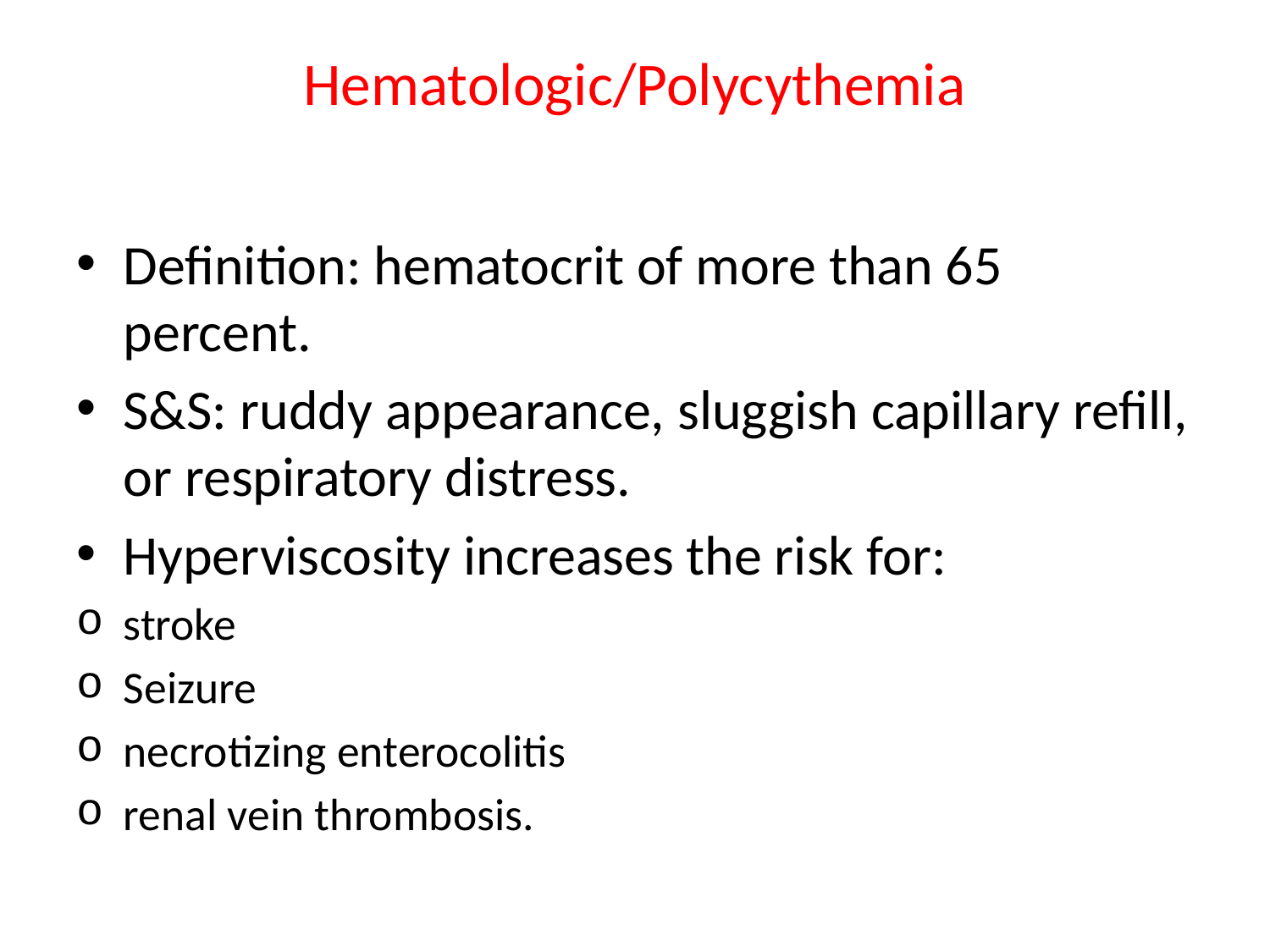

# Hematologic/Polycythemia
Definition: hematocrit of more than 65 percent.
S&S: ruddy appearance, sluggish capillary refill, or respiratory distress.
Hyperviscosity increases the risk for:
stroke
Seizure
necrotizing enterocolitis
renal vein thrombosis.